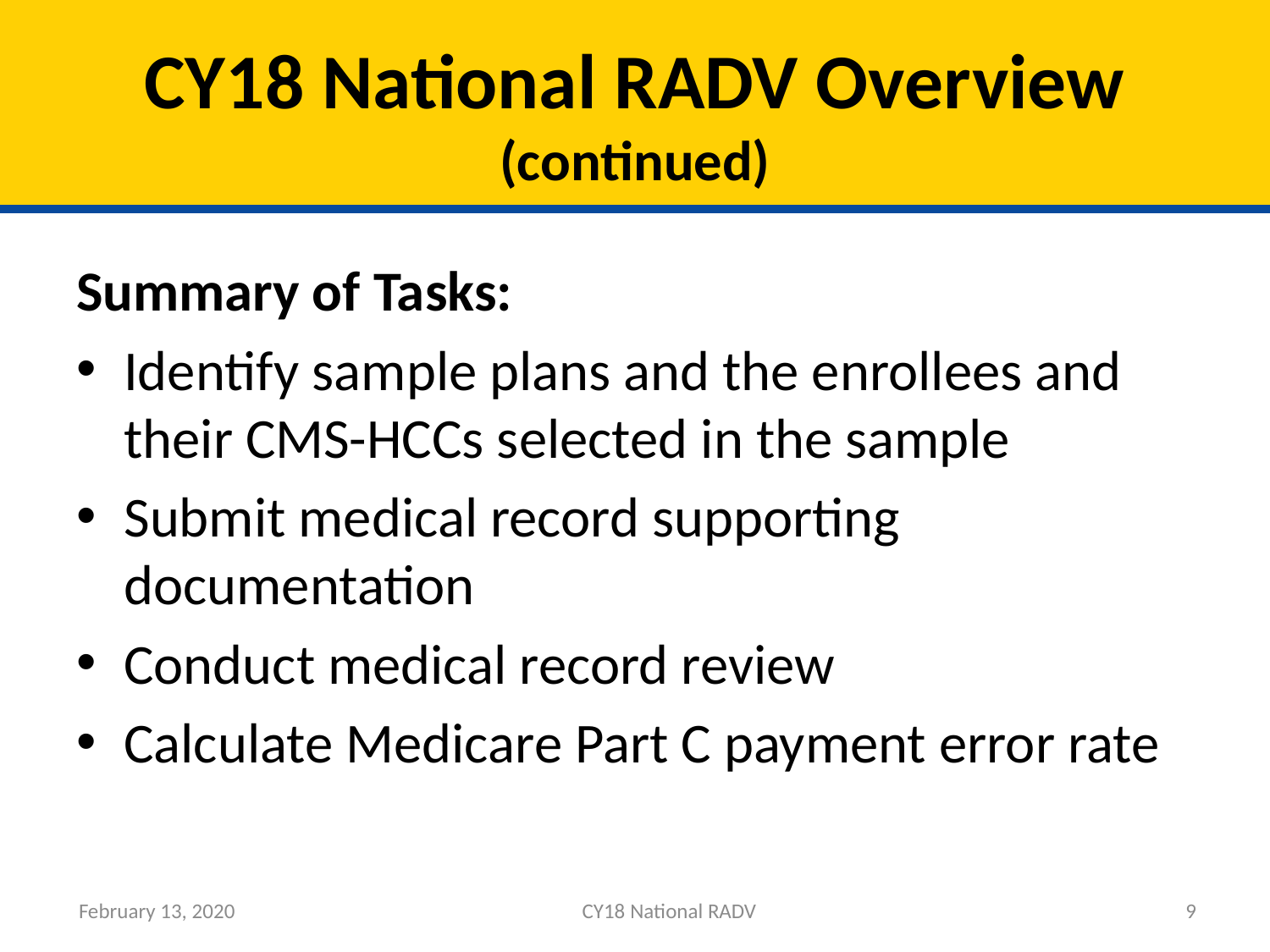

# CY18 National RADV Overview (continued)
Summary of Tasks:
Identify sample plans and the enrollees and their CMS-HCCs selected in the sample
Submit medical record supporting documentation
Conduct medical record review
Calculate Medicare Part C payment error rate